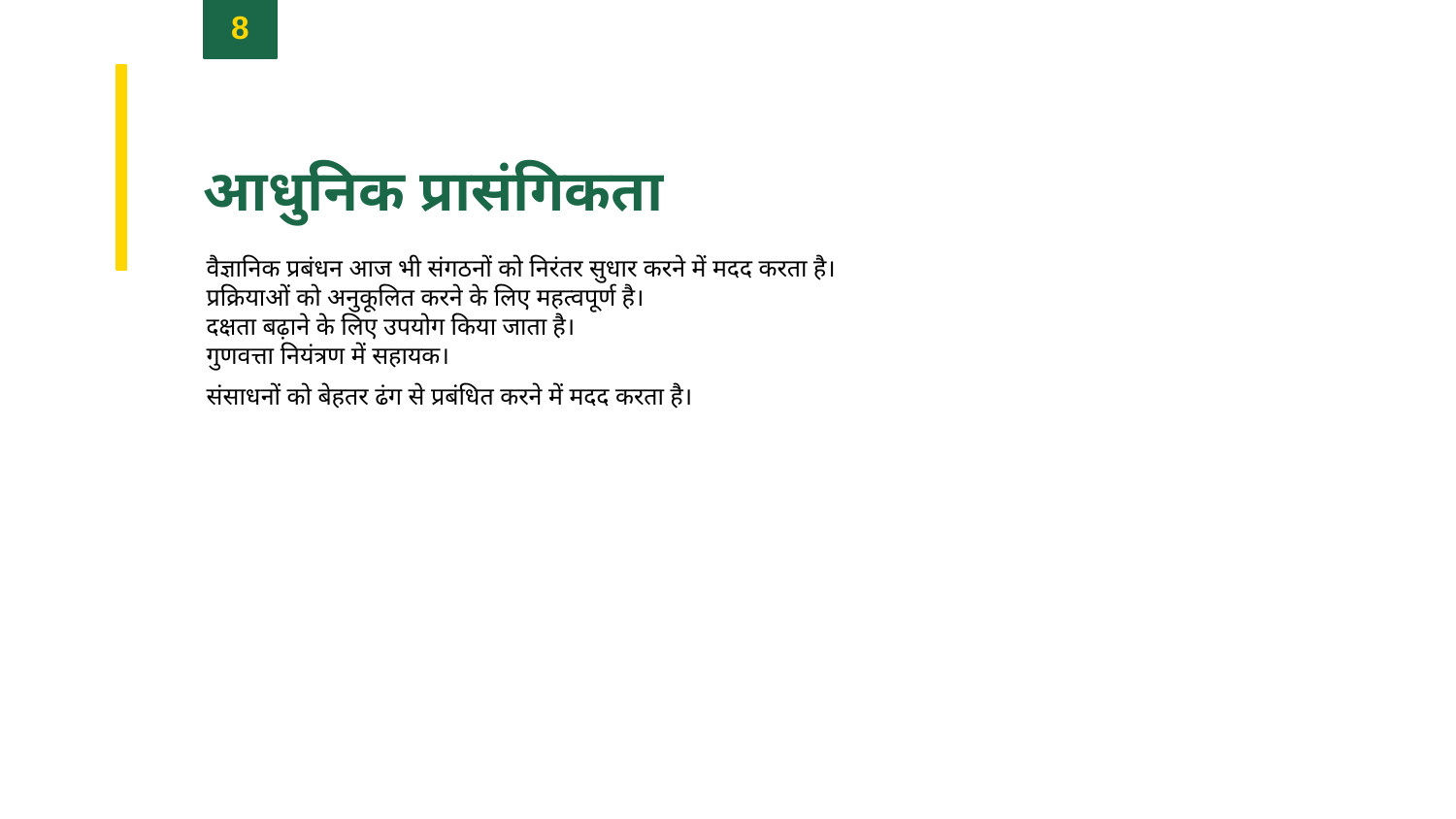

8

आधुनिक प्रासंगिकता
वैज्ञानिक प्रबंधन आज भी संगठनों को निरंतर सुधार करने में मदद करता है।
प्रक्रियाओं को अनुकूलित करने के लिए महत्वपूर्ण है।
दक्षता बढ़ाने के लिए उपयोग किया जाता है।
गुणवत्ता नियंत्रण में सहायक।
संसाधनों को बेहतर ढंग से प्रबंधित करने में मदद करता है।